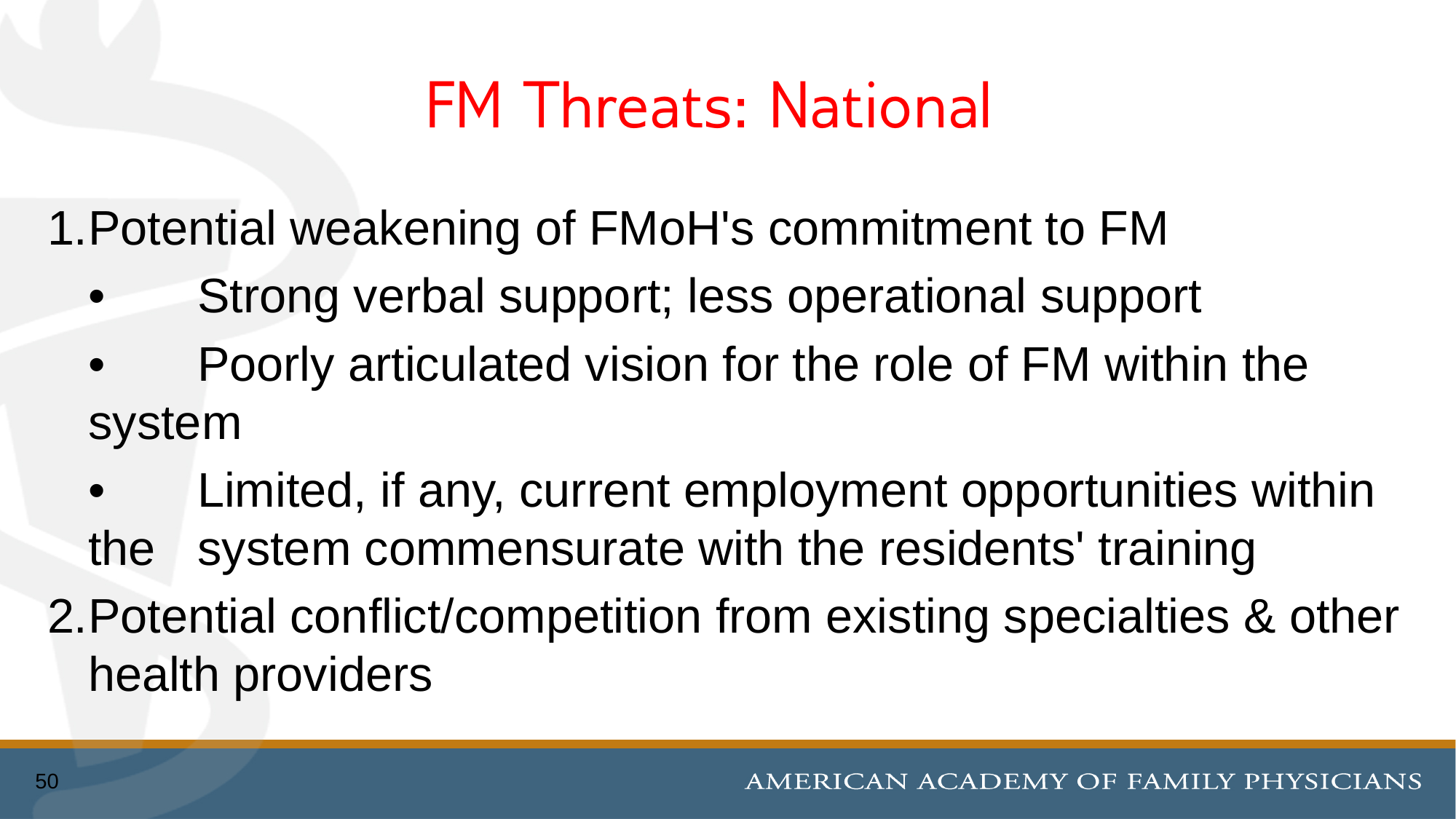

# FM Threats: National
1.	Potential weakening of FMoH's commitment to FM
	•	Strong verbal support; less operational support
	•	Poorly articulated vision for the role of FM within the system
	•	Limited, if any, current employment opportunities within the 	system commensurate with the residents' training
2.	Potential conflict/competition from existing specialties & other health providers

50